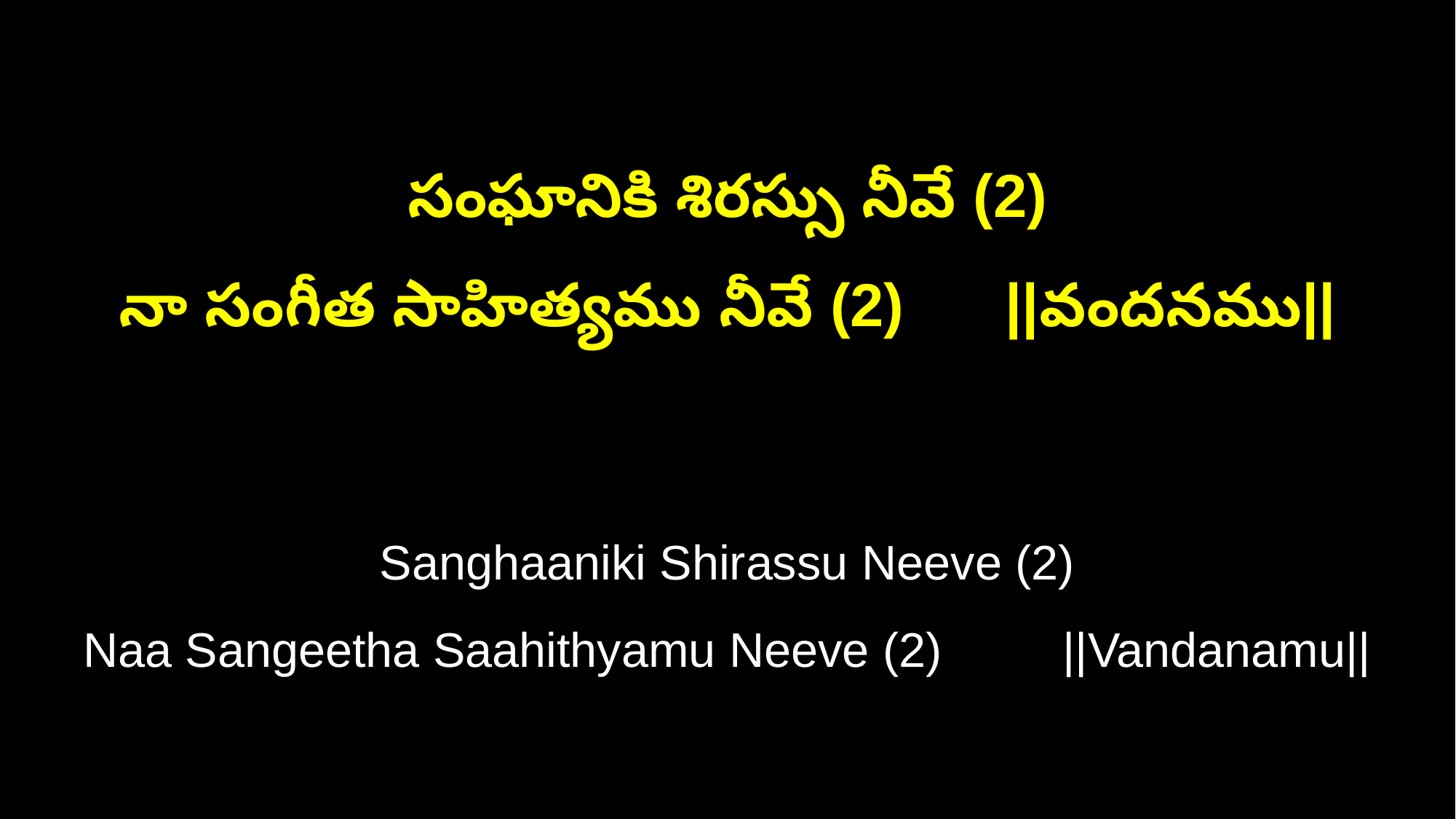

సంఘానికి శిరస్సు నీవే (2)
నా సంగీత సాహిత్యము నీవే (2)      ||వందనము||
Sanghaaniki Shirassu Neeve (2)
Naa Sangeetha Saahithyamu Neeve (2)         ||Vandanamu||